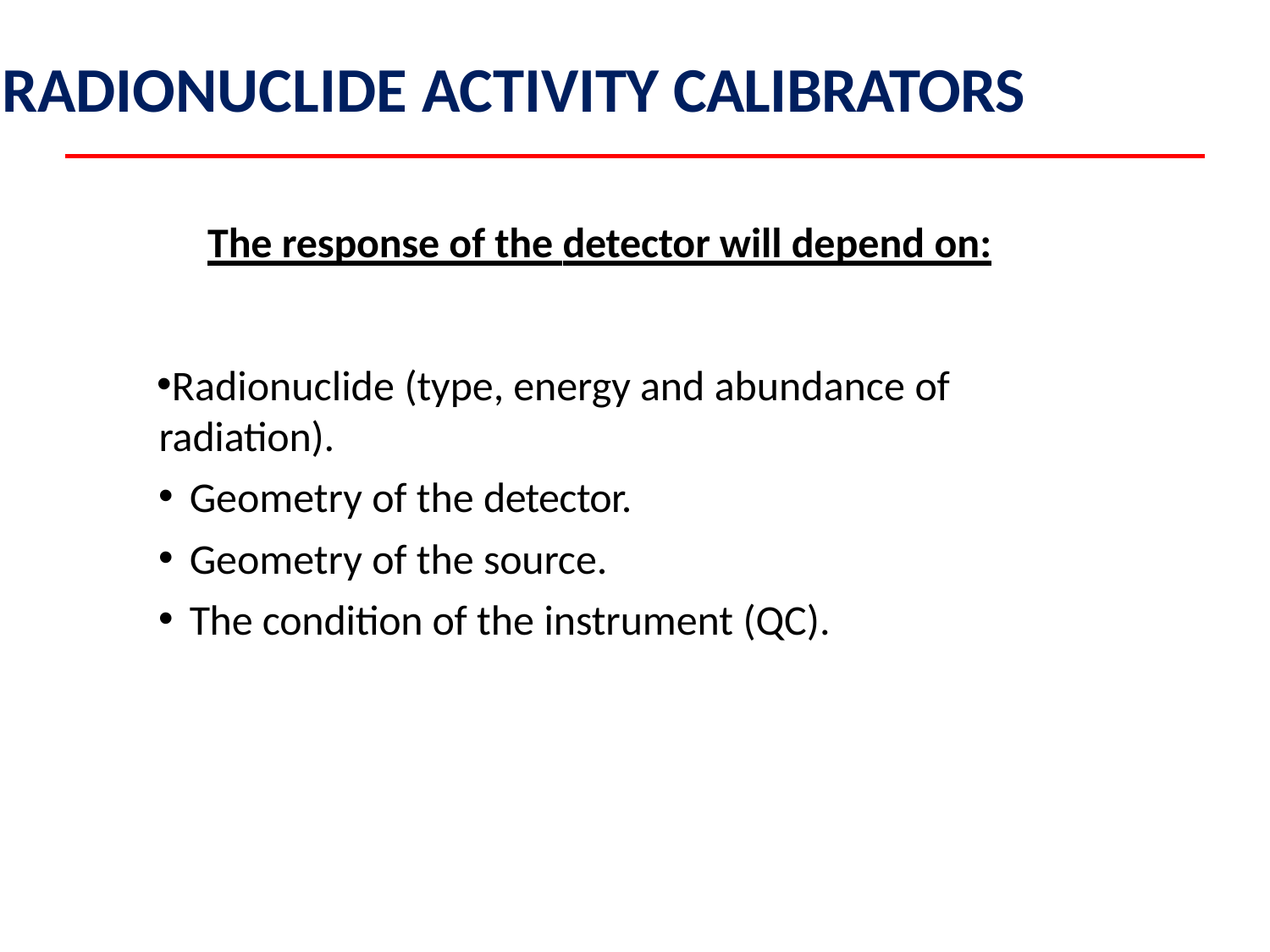

# RADIONUCLIDE ACTIVITY CALIBRATORS

The response of the detector will depend on:

Radionuclide (type, energy and abundance of  radiation).
Geometry of the detector.
Geometry of the source.
The condition of the instrument (QC).